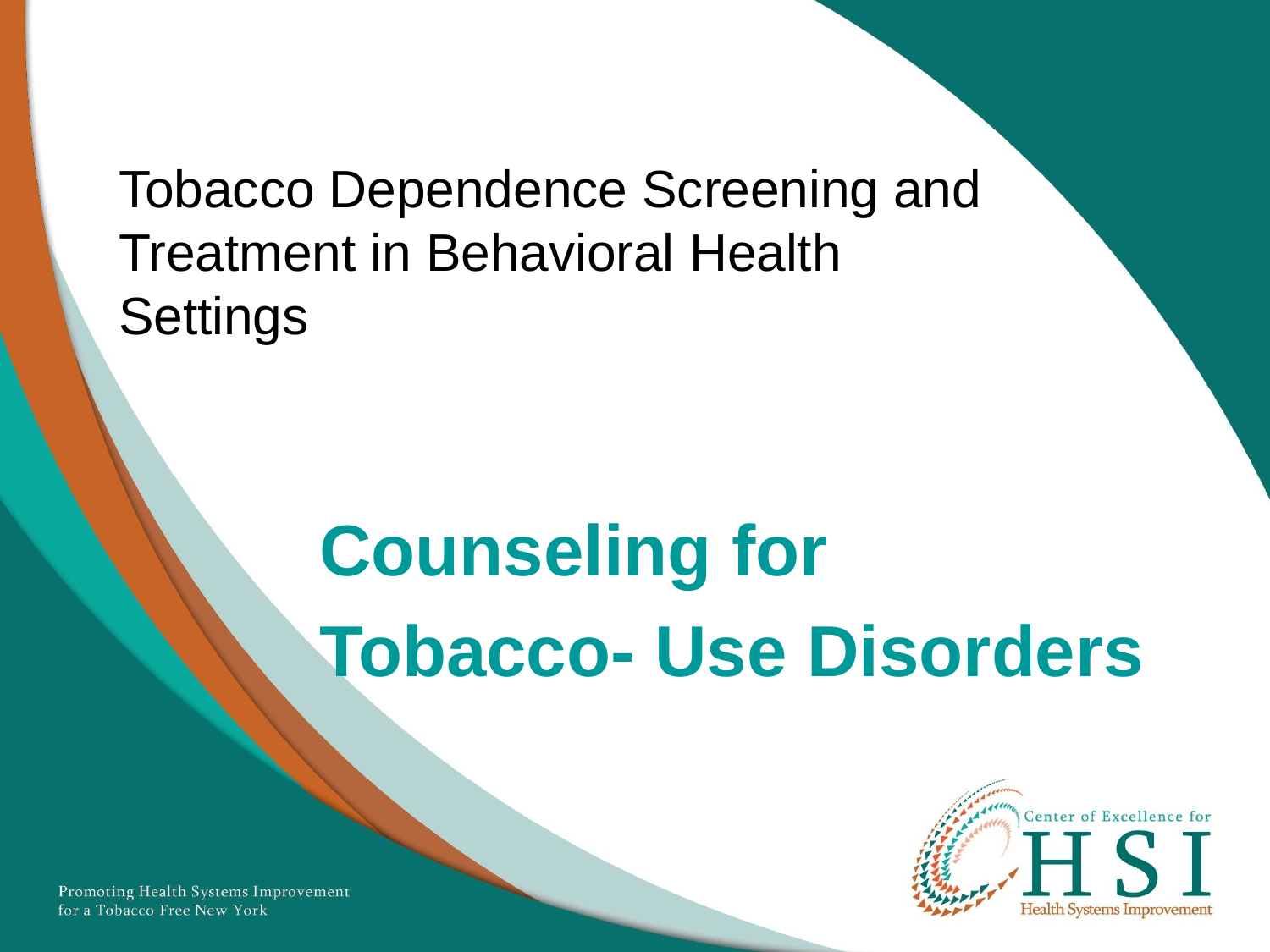

# Tobacco Dependence Screening and Treatment in Behavioral Health Settings
Counseling for
Tobacco- Use Disorders